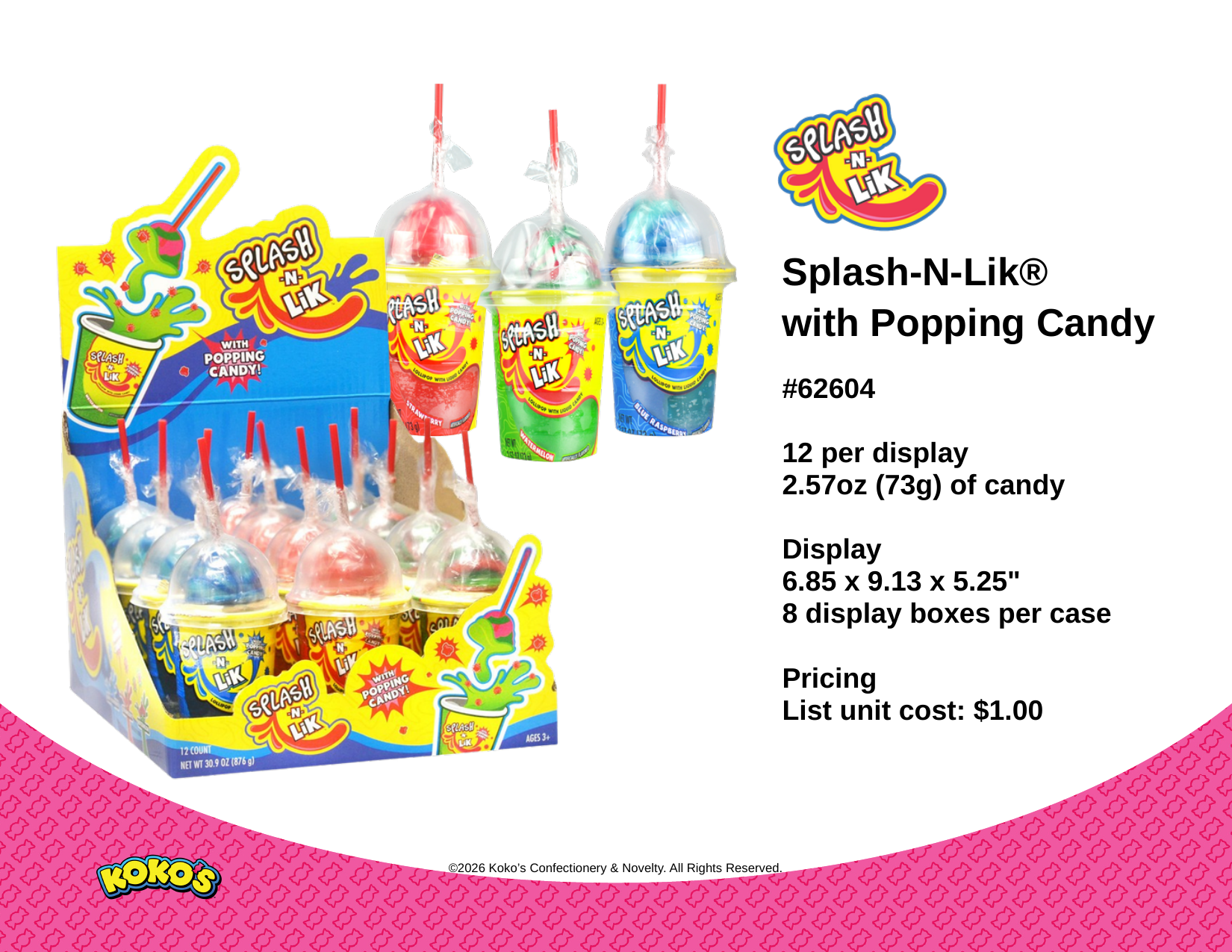

Splash-N-Lik®
with Popping Candy
#62604

12 per display
2.57oz (73g) of candy

Display
6.85 x 9.13 x 5.25"
8 display boxes per case

Pricing
List unit cost: $1.00
©2026 Koko’s Confectionery & Novelty. All Rights Reserved.